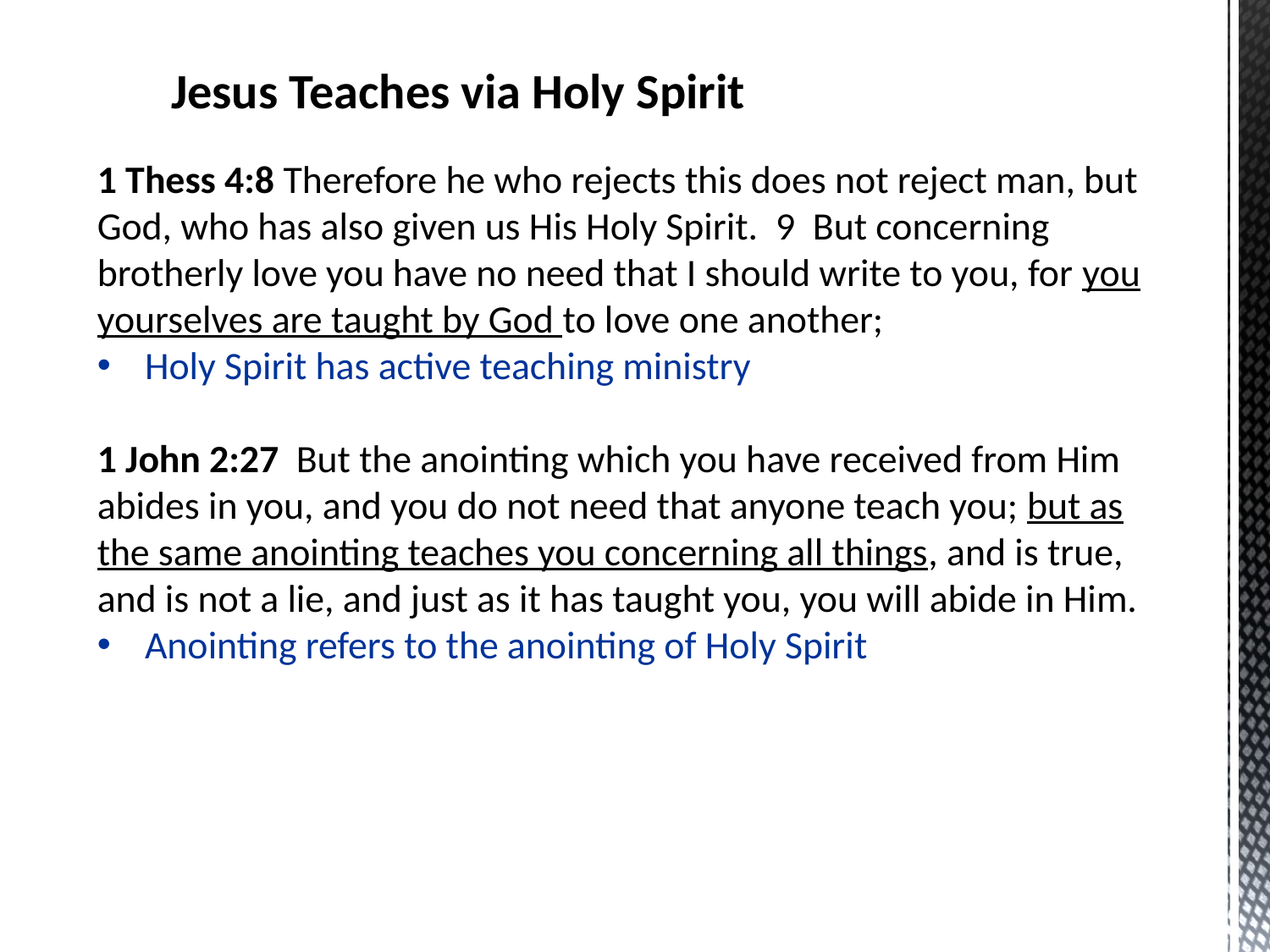

Jesus Teaches via Holy Spirit
1 Thess 4:8 Therefore he who rejects this does not reject man, but God, who has also given us His Holy Spirit.  9  But concerning brotherly love you have no need that I should write to you, for you yourselves are taught by God to love one another;
Holy Spirit has active teaching ministry

1 John 2:27  But the anointing which you have received from Him abides in you, and you do not need that anyone teach you; but as the same anointing teaches you concerning all things, and is true, and is not a lie, and just as it has taught you, you will abide in Him.
Anointing refers to the anointing of Holy Spirit